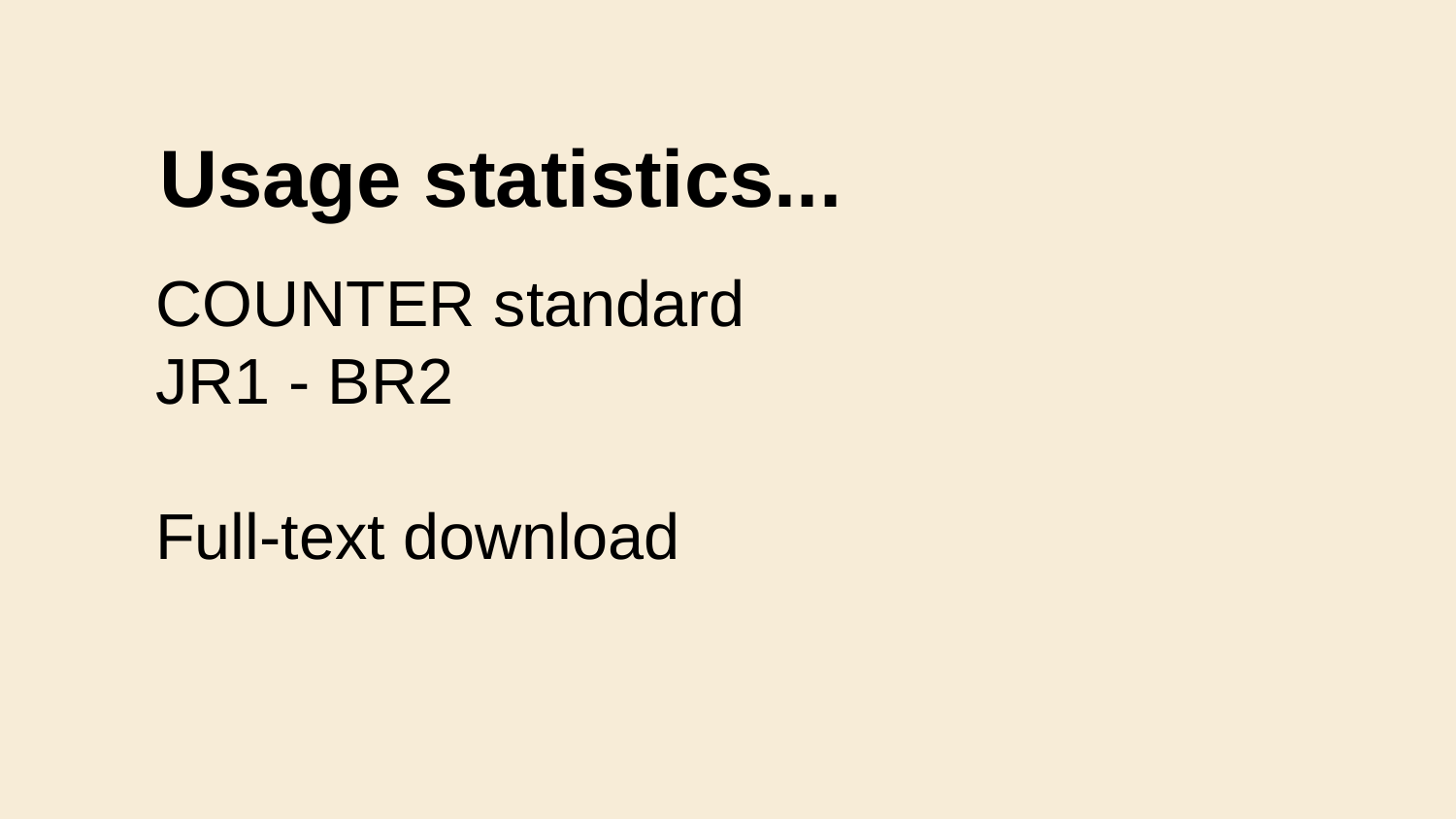

Usage statistics...
COUNTER standard
JR1 - BR2

Full-text download